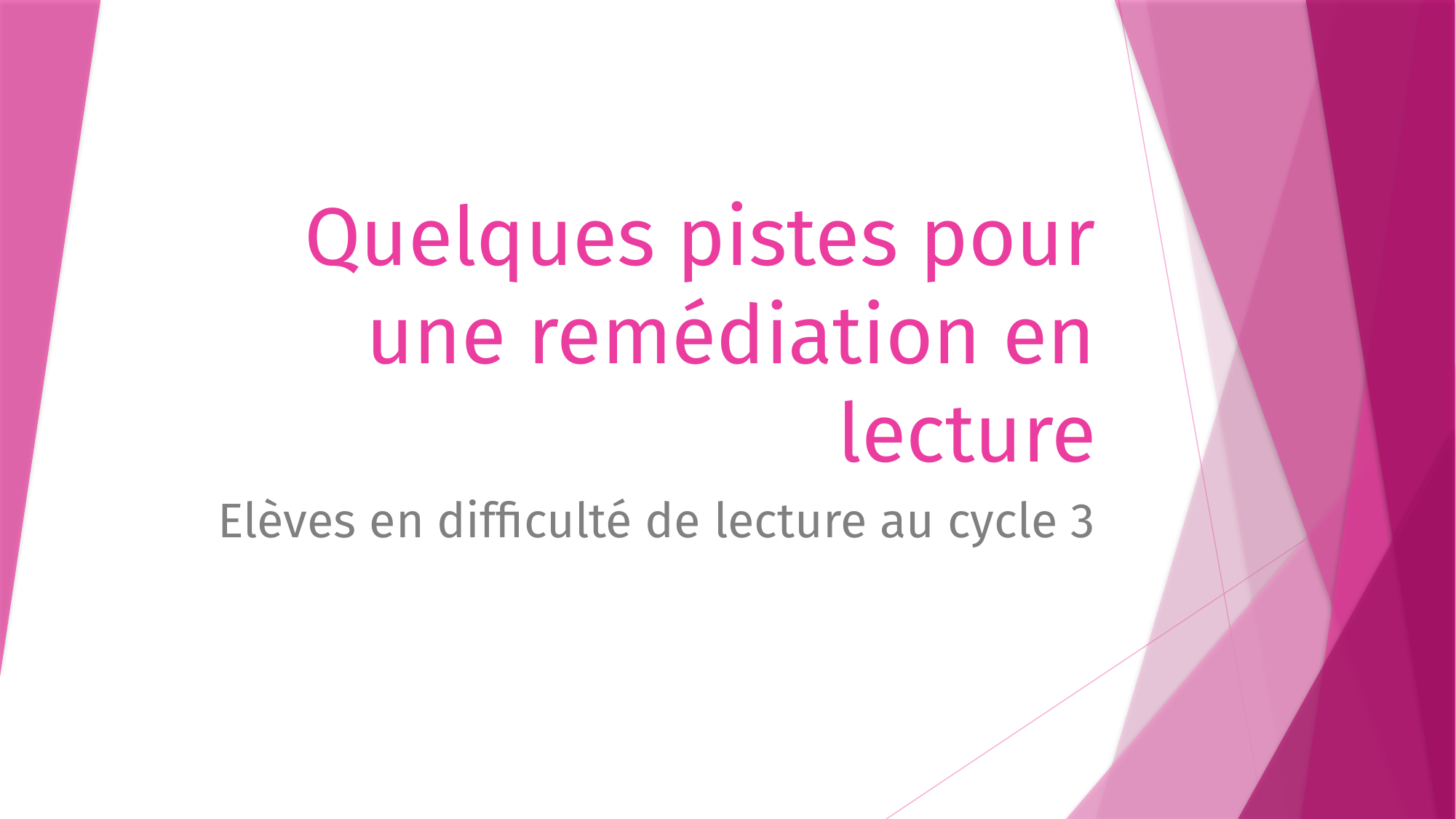

# Quelques pistes pour une remédiation en lecture
Elèves en difficulté de lecture au cycle 3